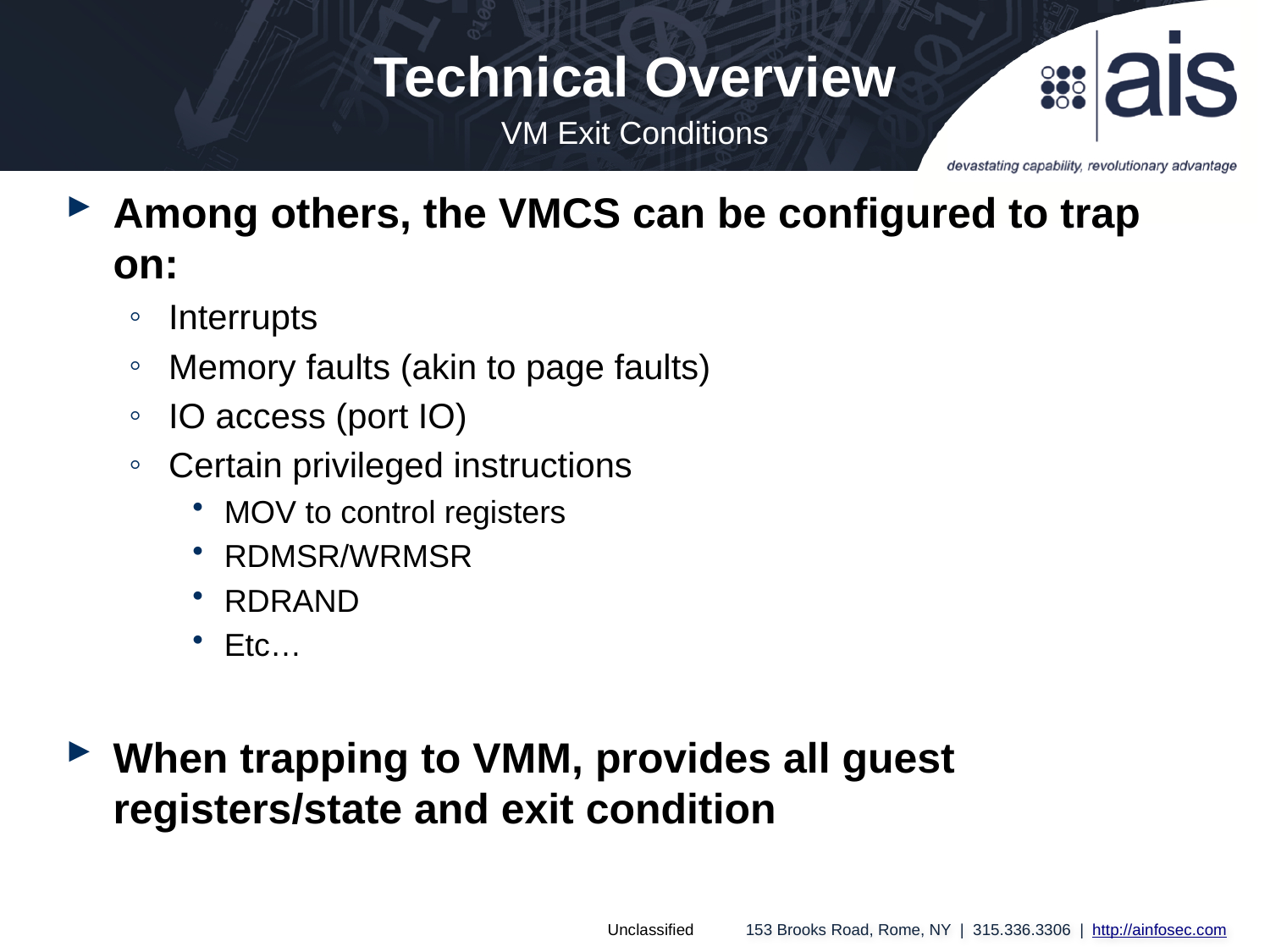

Technical Overview
VM Exit Conditions
Among others, the VMCS can be configured to trap on:
Interrupts
Memory faults (akin to page faults)
IO access (port IO)
Certain privileged instructions
MOV to control registers
RDMSR/WRMSR
RDRAND
Etc…

When trapping to VMM, provides all guest registers/state and exit condition